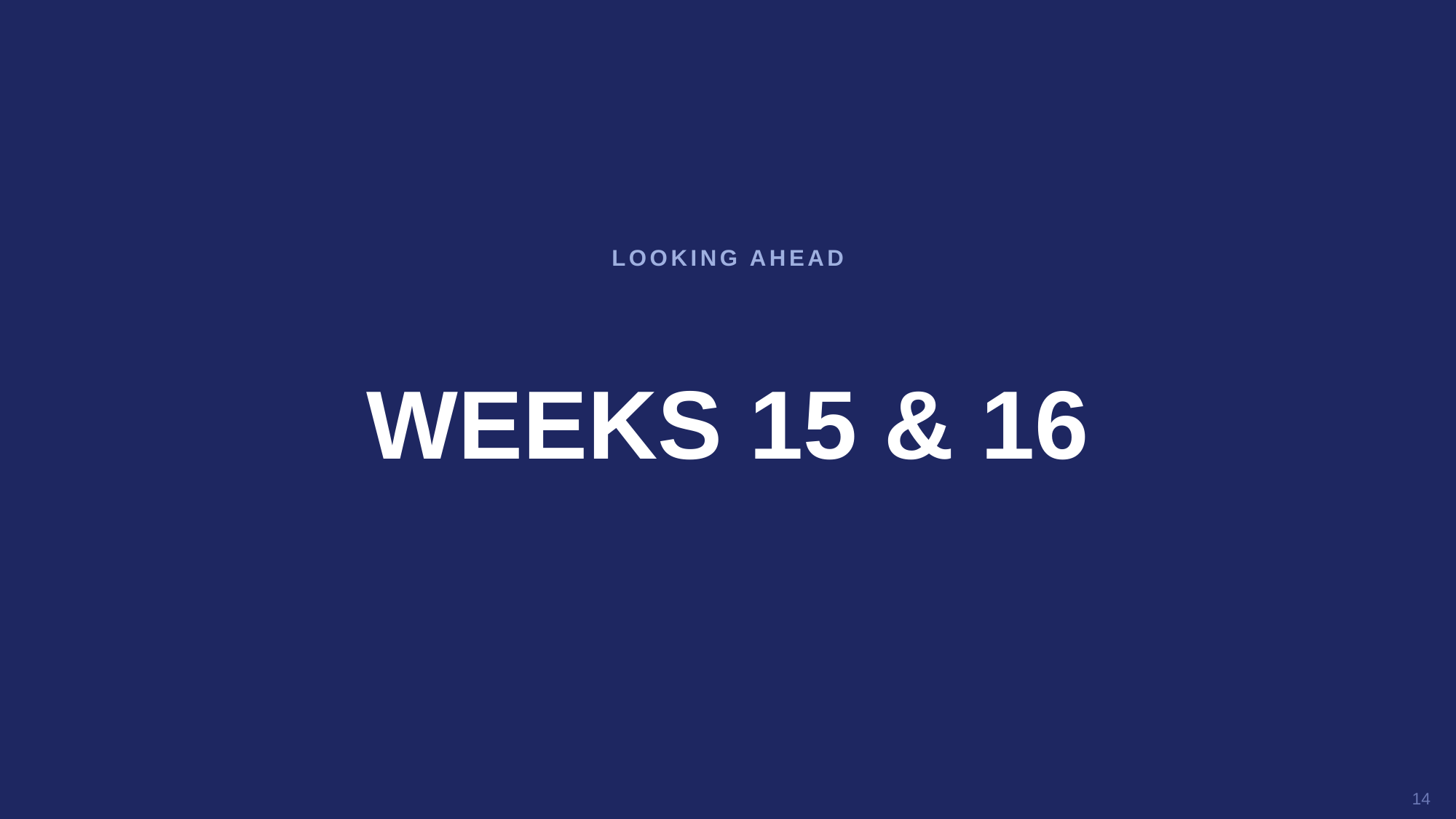

LOOKING AHEAD
WEEKS 15 & 16
14